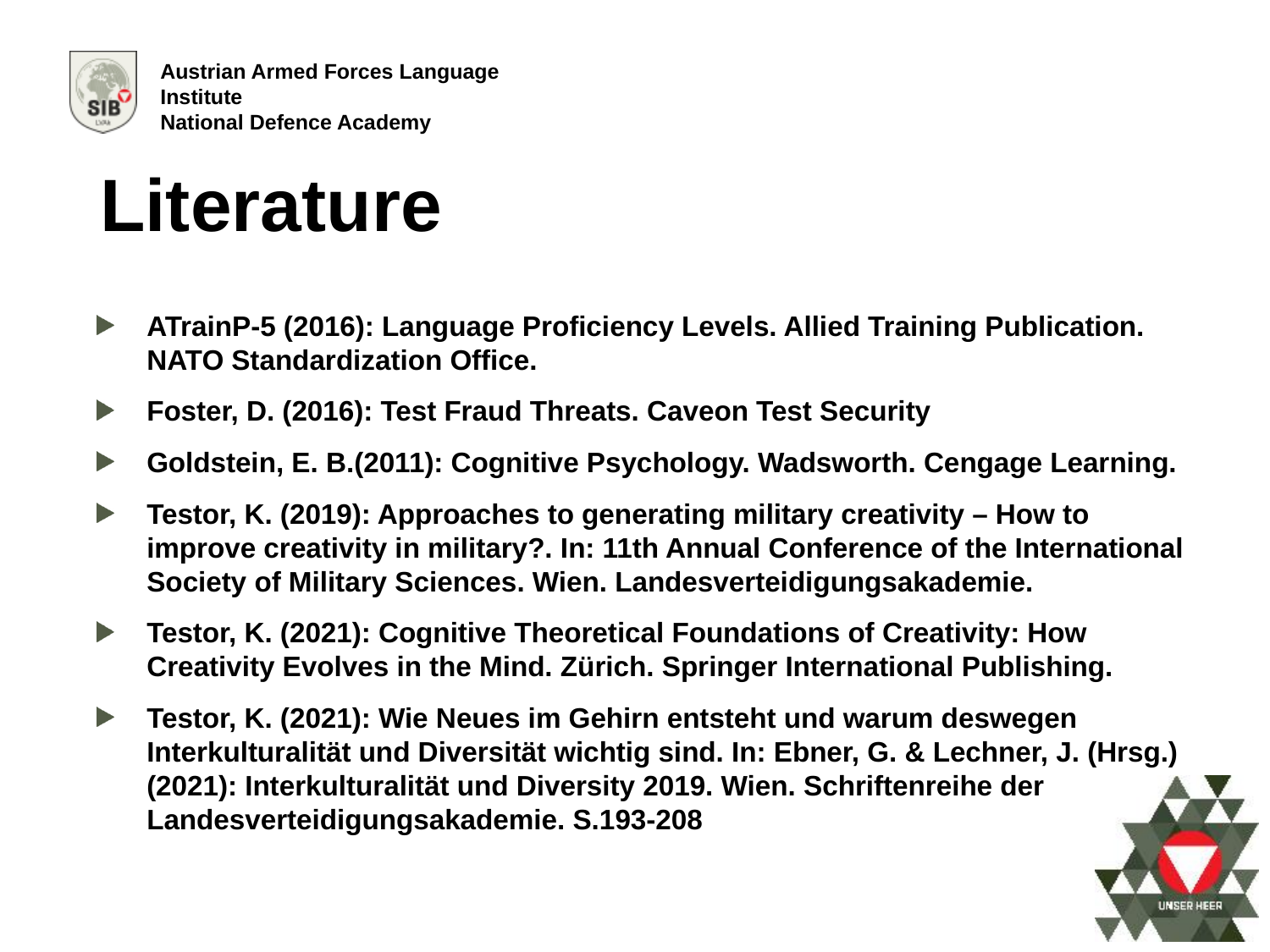

Literature
ATrainP-5 (2016): Language Proficiency Levels. Allied Training Publication. NATO Standardization Office.
Foster, D. (2016): Test Fraud Threats. Caveon Test Security
Goldstein, E. B.(2011): Cognitive Psychology. Wadsworth. Cengage Learning.
Testor, K. (2019): Approaches to generating military creativity – How to improve creativity in military?. In: 11th Annual Conference of the International Society of Military Sciences. Wien. Landesverteidigungsakademie.
Testor, K. (2021): Cognitive Theoretical Foundations of Creativity: How Creativity Evolves in the Mind. Zürich. Springer International Publishing.
Testor, K. (2021): Wie Neues im Gehirn entsteht und warum deswegen Interkulturalität und Diversität wichtig sind. In: Ebner, G. & Lechner, J. (Hrsg.) (2021): Interkulturalität und Diversity 2019. Wien. Schriftenreihe der Landesverteidigungsakademie. S.193-208